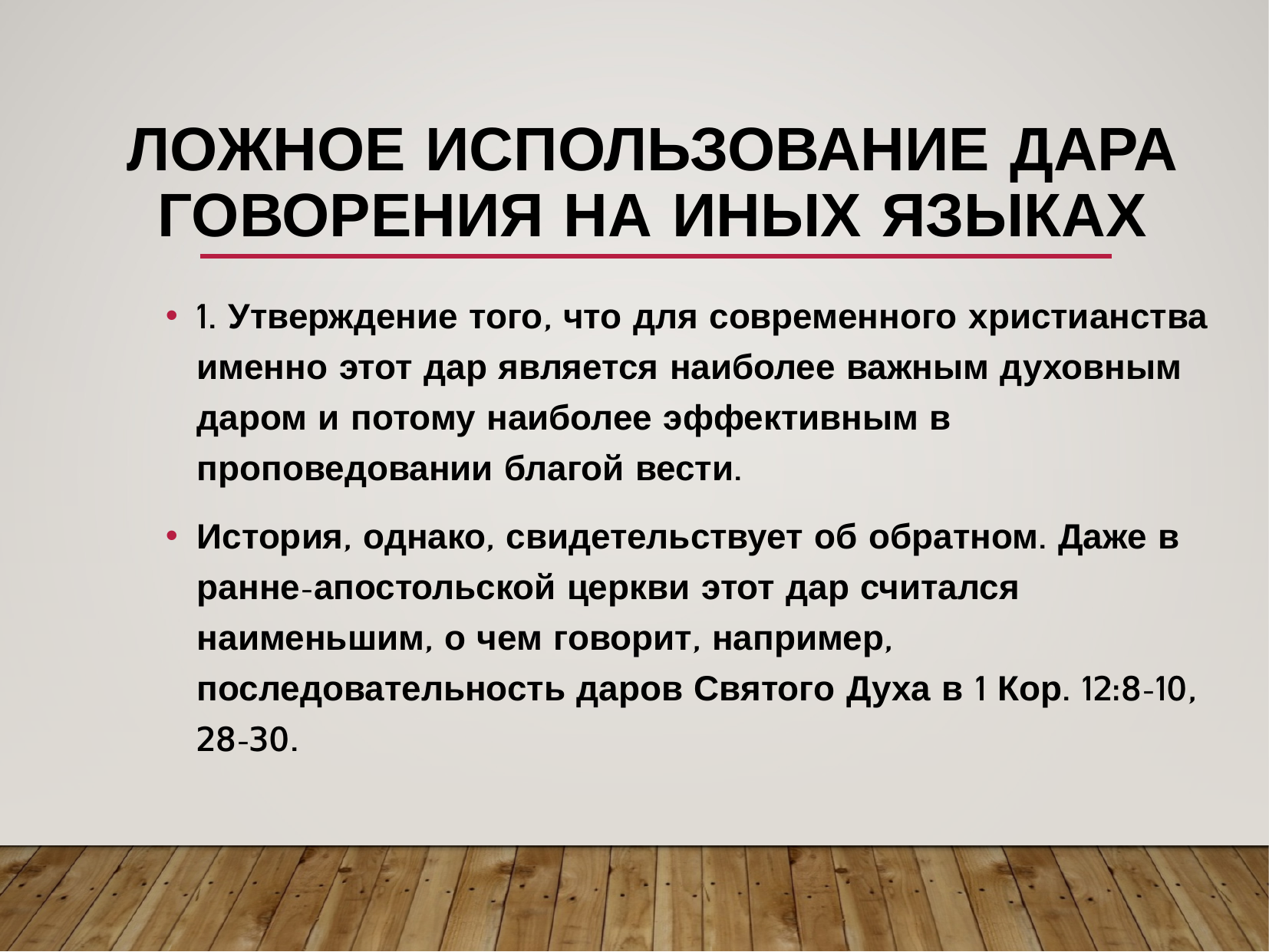

# Ложное использование дара говорения на иных языках
1. Утверждение того, что для современного христианства именно этот дар является наиболее важным духовным даром и потому наиболее эффективным в проповедовании благой вести.
История, однако, свидетельствует об обратном. Даже в ранне-апостольской церкви этот дар считался наименьшим, о чем говорит, например, последовательность даров Святого Духа в 1 Кор. 12:8-10, 28-30.